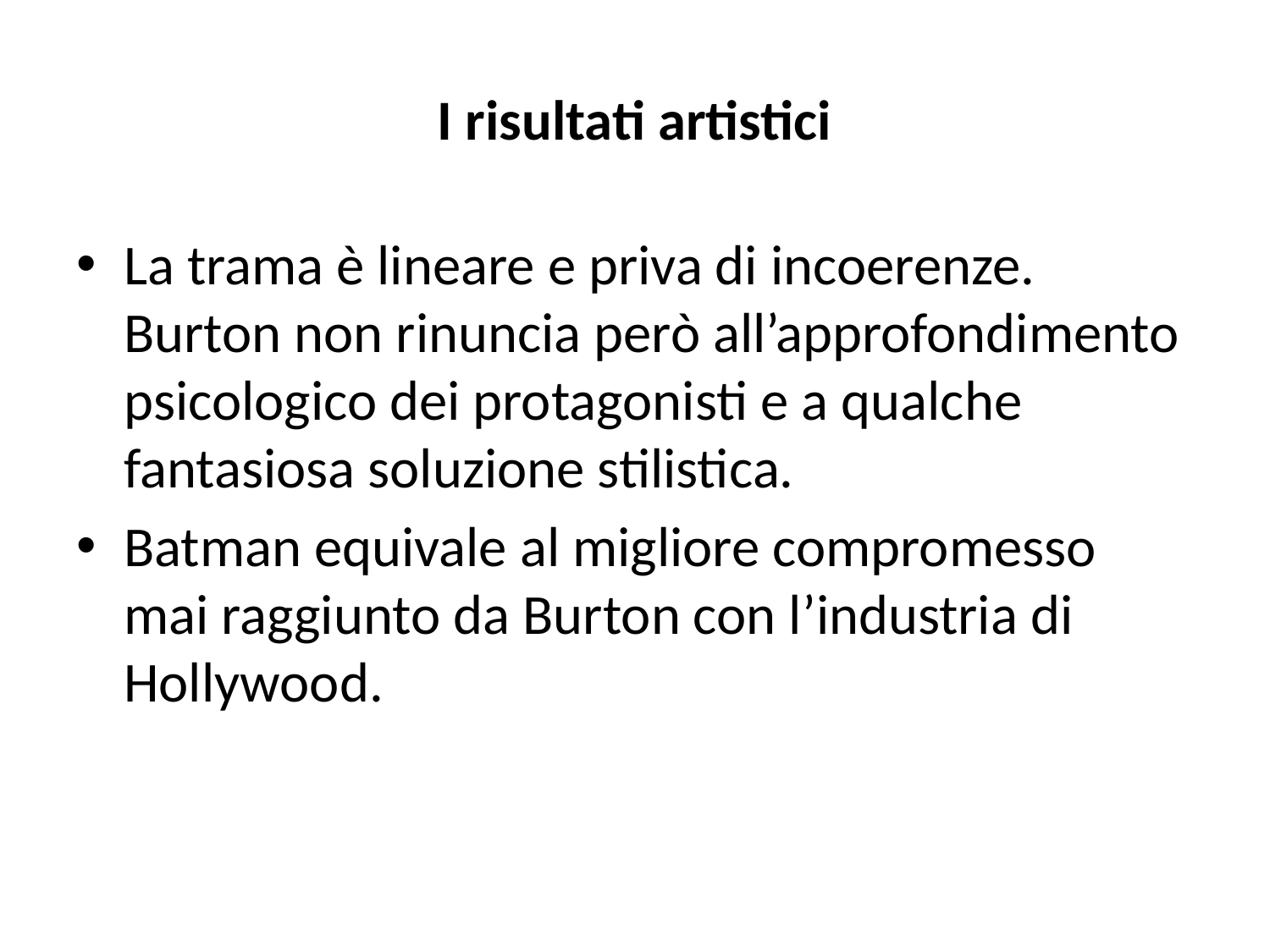

# I risultati artistici
La trama è lineare e priva di incoerenze. Burton non rinuncia però all’approfondimento psicologico dei protagonisti e a qualche fantasiosa soluzione stilistica.
Batman equivale al migliore compromesso mai raggiunto da Burton con l’industria di Hollywood.